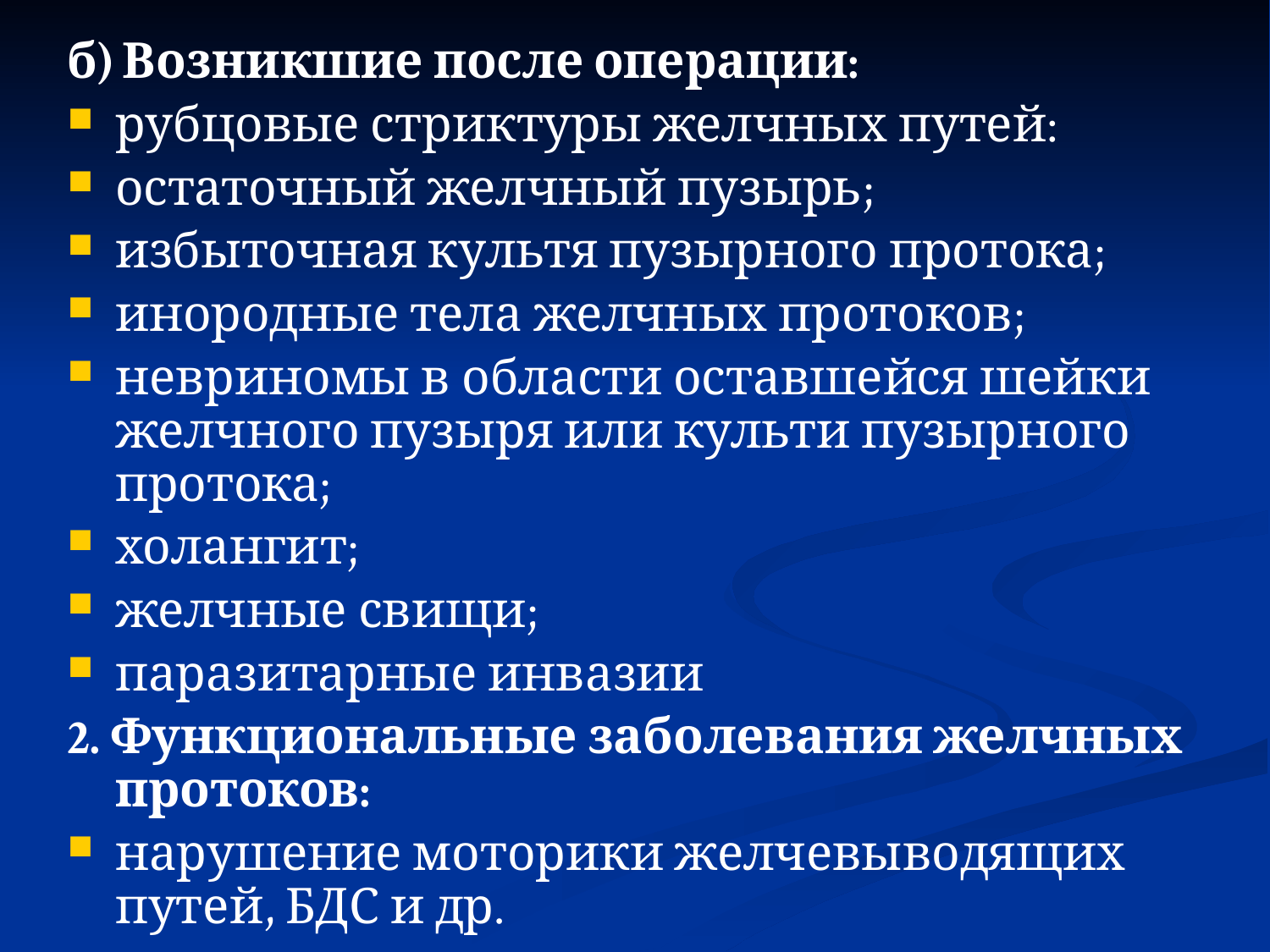

б) Возникшие после операции:
рубцовые стриктуры желчных путей:
остаточный желчный пузырь;
избыточная культя пузырного протока;
инородные тела желчных протоков;
невриномы в области оставшейся шейки желчного пузыря или культи пузырного протока;
холангит;
желчные свищи;
паразитарные инвазии
2. Функциональные заболевания желчных протоков:
нарушение моторики желчевыводящих путей, БДС и др.